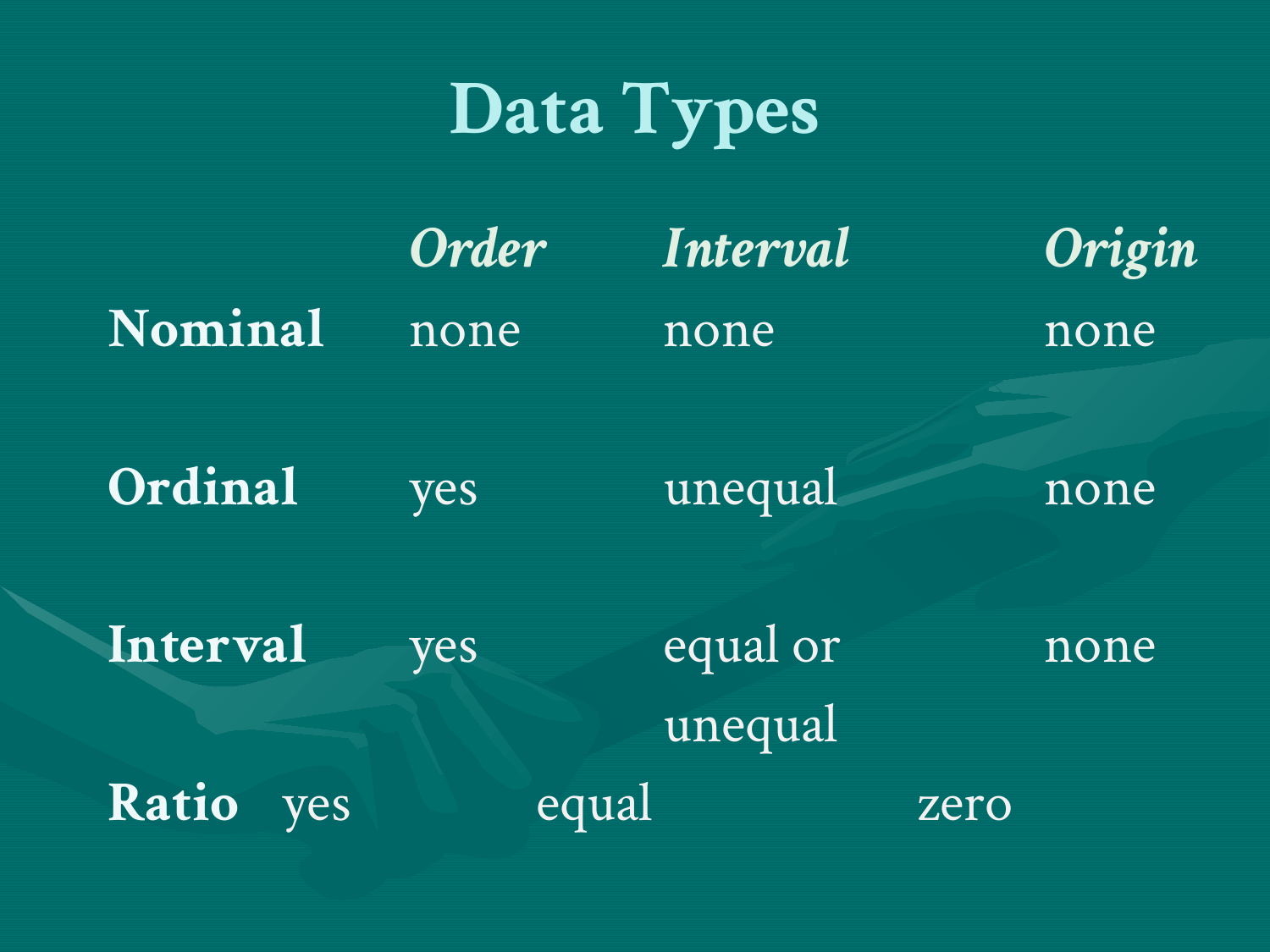

Data Types
			Order	Interval		Origin
Nominal	none		none			none

Ordinal	yes		unequal		none

Interval	yes		equal or		none
					unequal
Ratio	yes		equal			zero